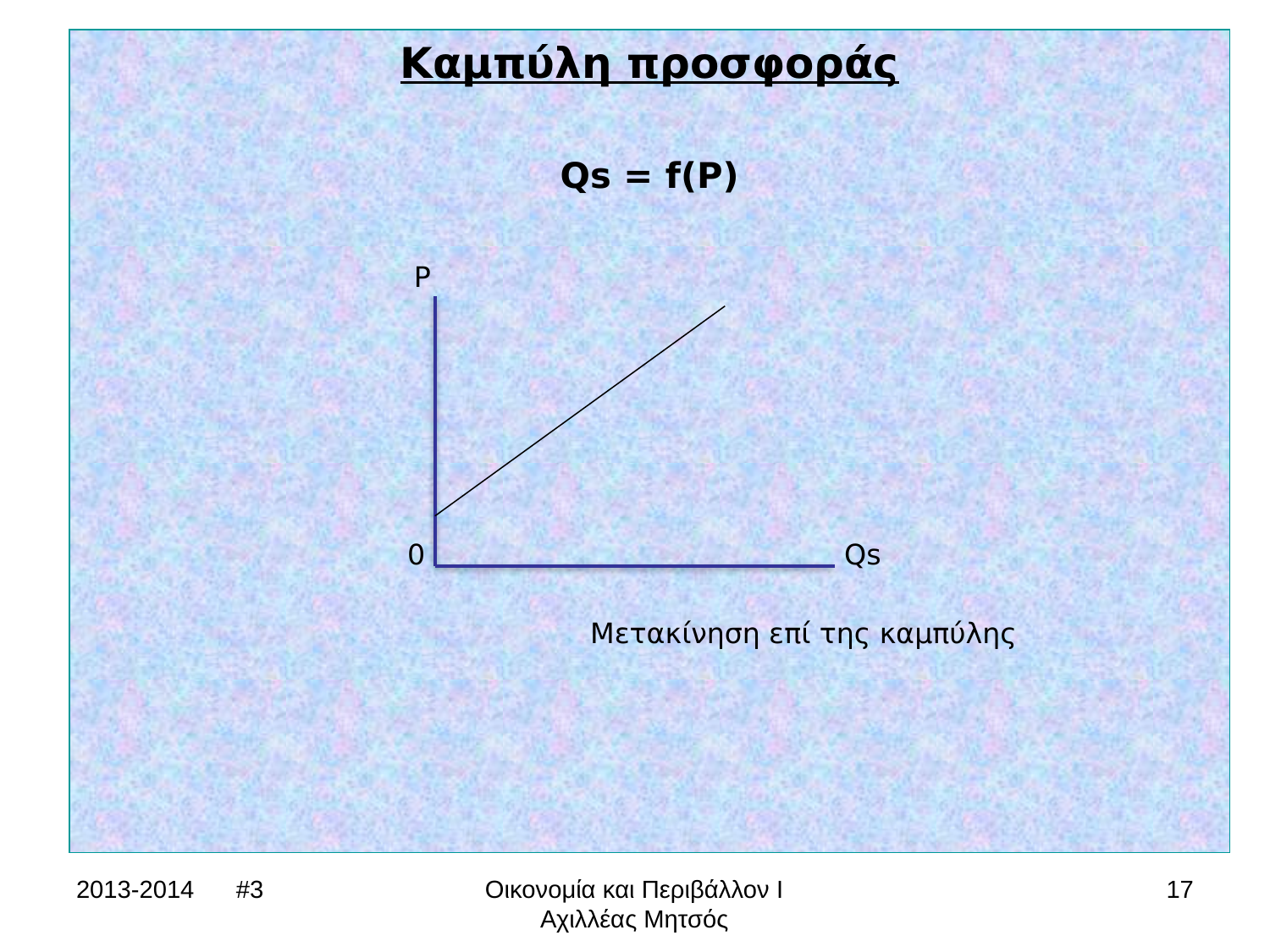

Καμπύλη προσφοράς

Qs = f(P)

		        P

		        0				Qs

				Μετακίνηση επί της καμπύλης
2013-2014      #3
Οικονομία και Περιβάλλον Ι
Αχιλλέας Μητσός
17